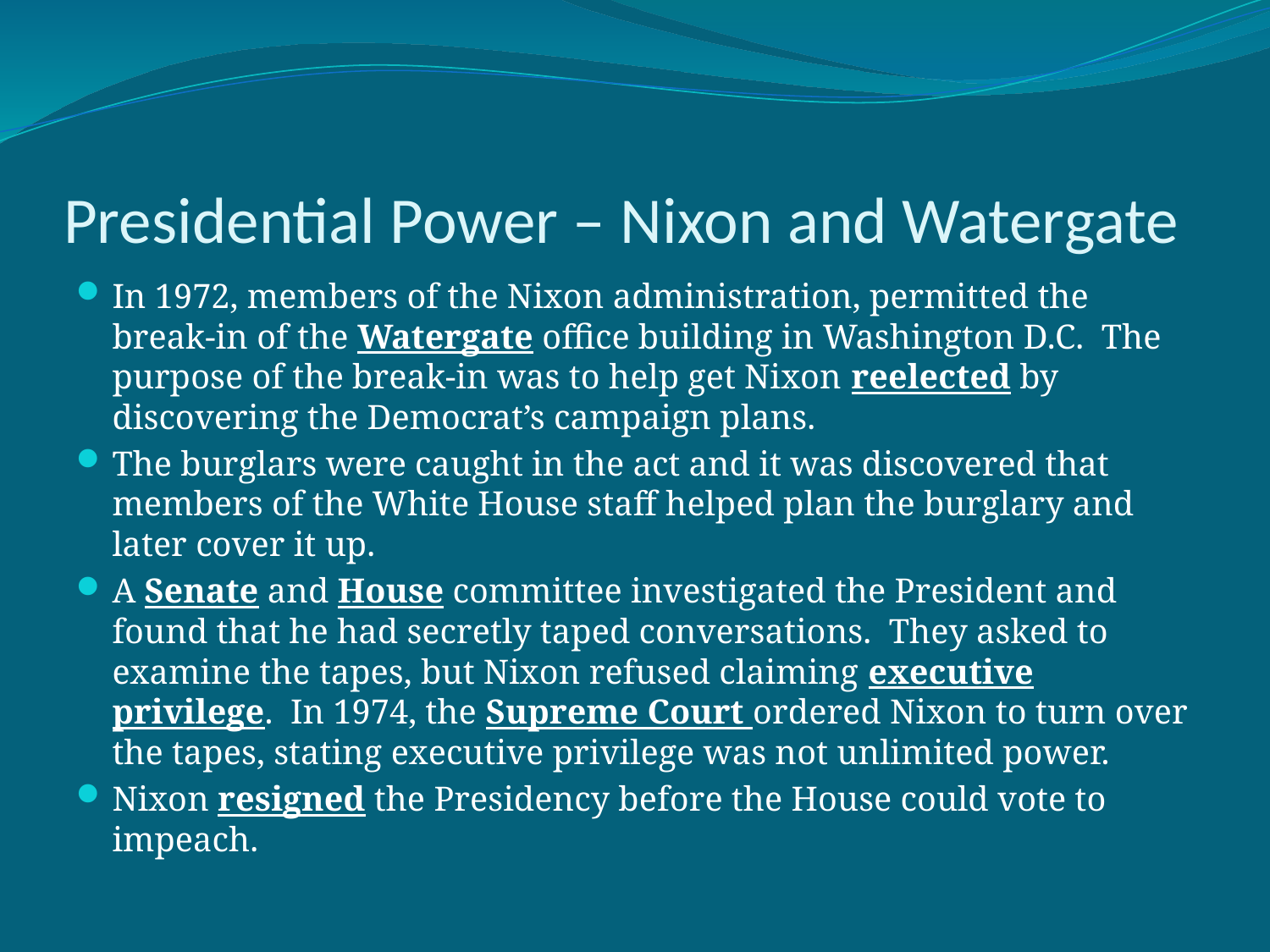

# Presidential Power – Nixon and Watergate
In 1972, members of the Nixon administration, permitted the break-in of the Watergate office building in Washington D.C.  The purpose of the break-in was to help get Nixon reelected by discovering the Democrat’s campaign plans.
The burglars were caught in the act and it was discovered that members of the White House staff helped plan the burglary and later cover it up.
A Senate and House committee investigated the President and found that he had secretly taped conversations.  They asked to examine the tapes, but Nixon refused claiming executive privilege.  In 1974, the Supreme Court ordered Nixon to turn over the tapes, stating executive privilege was not unlimited power.
Nixon resigned the Presidency before the House could vote to impeach.